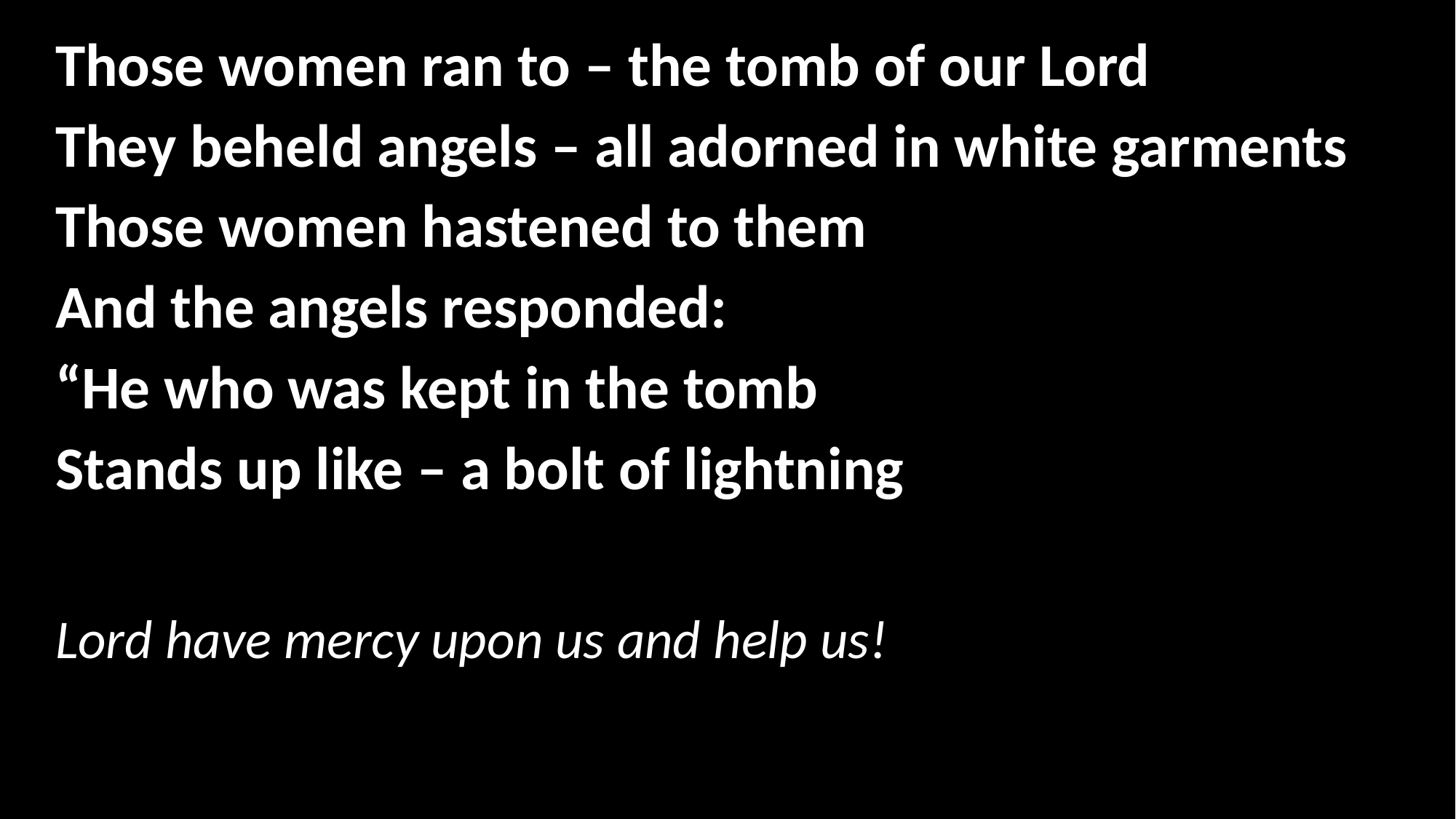

Those women ran to – the tomb of our Lord
They beheld angels – all adorned in white garments
Those women hastened to them
And the angels responded:
“He who was kept in the tomb
Stands up like – a bolt of lightning

Lord have mercy upon us and help us!